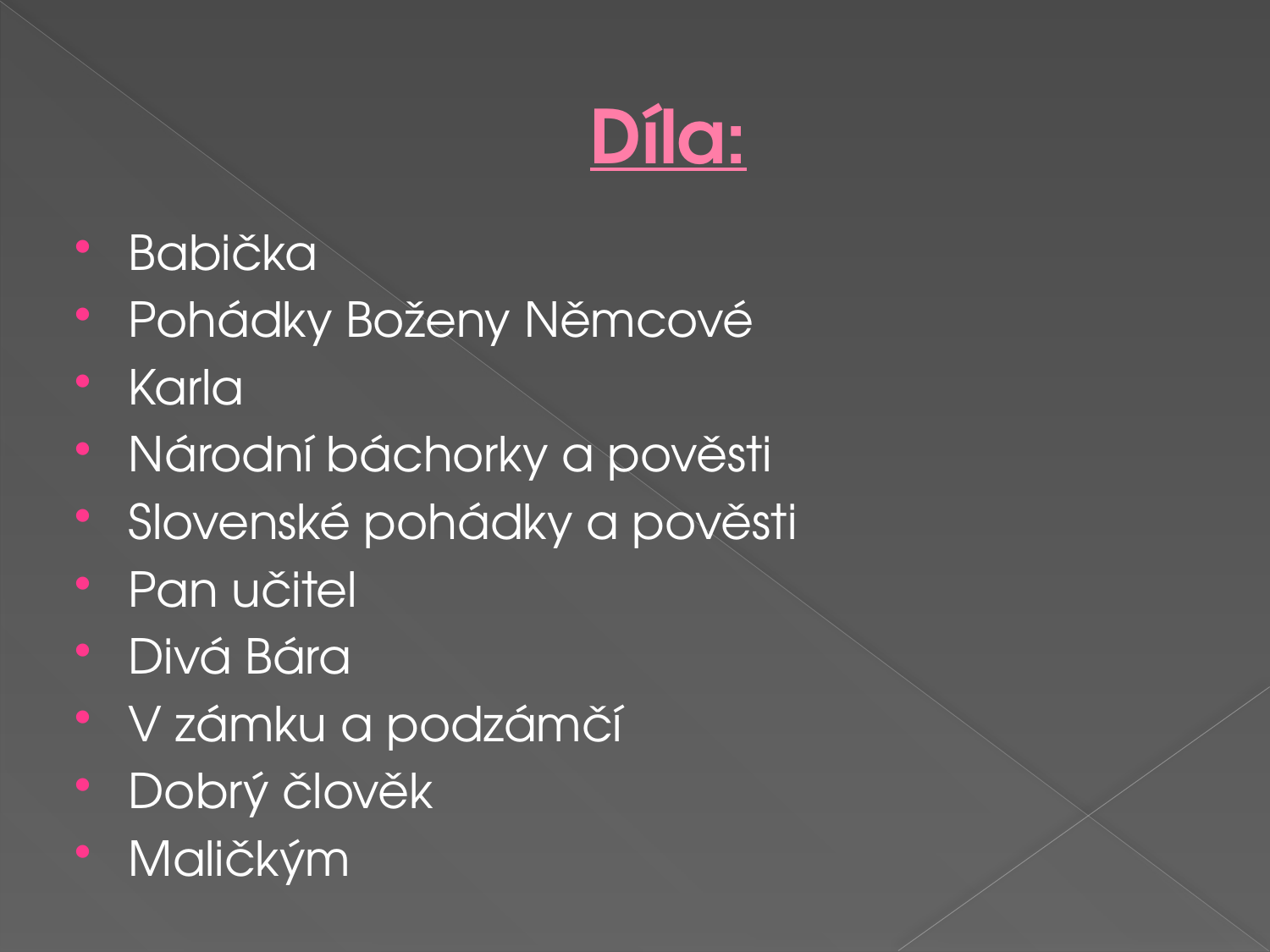

# Díla:
Babička
Pohádky Boženy Němcové
Karla
Národní báchorky a pověsti
Slovenské pohádky a pověsti
Pan učitel
Divá Bára
V zámku a podzámčí
Dobrý člověk
Maličkým